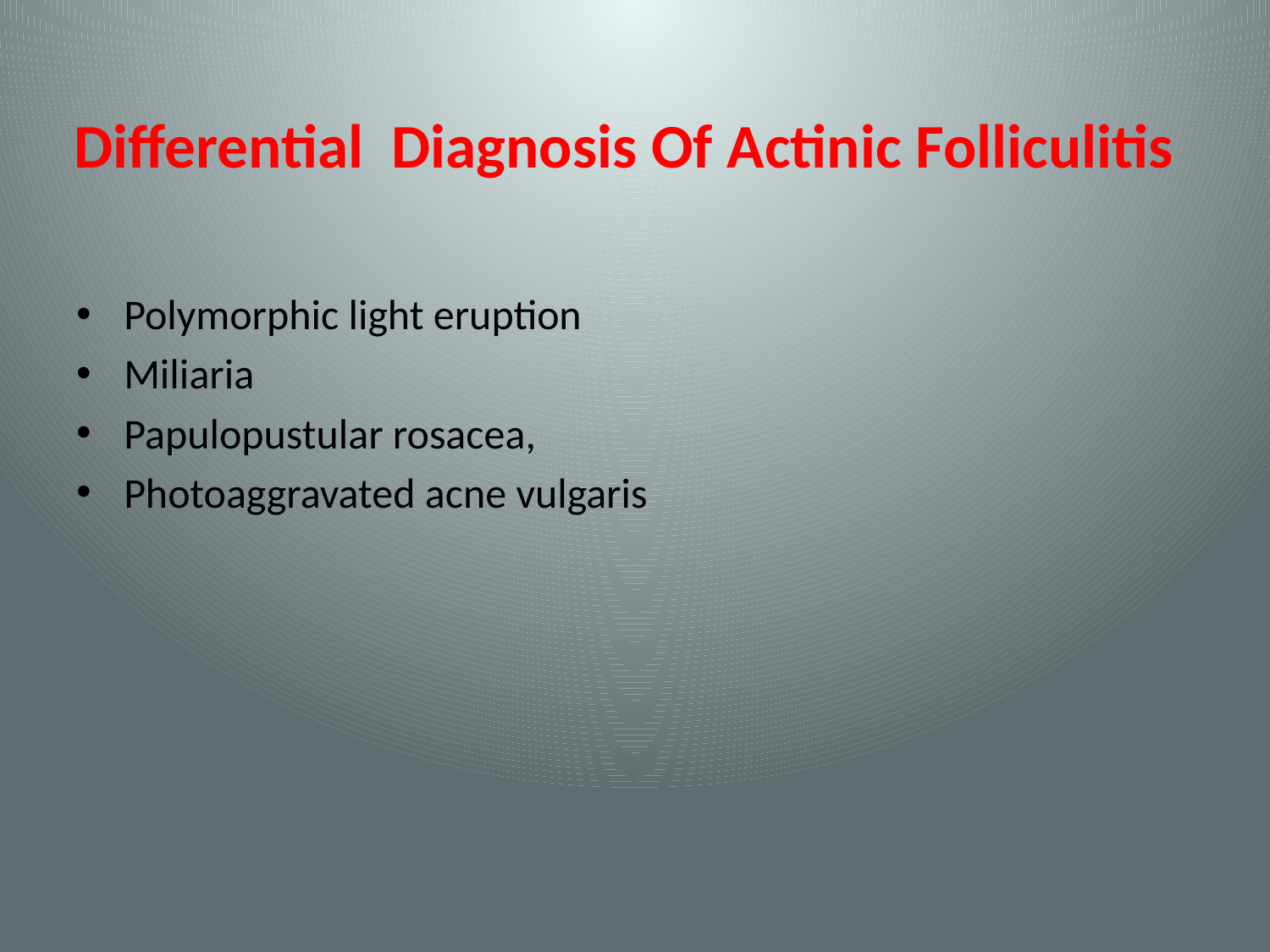

# Differential  Diagnosis Of Actinic Folliculitis

Polymorphic light eruption
Miliaria
Papulopustular rosacea,
Photoaggravated acne vulgaris